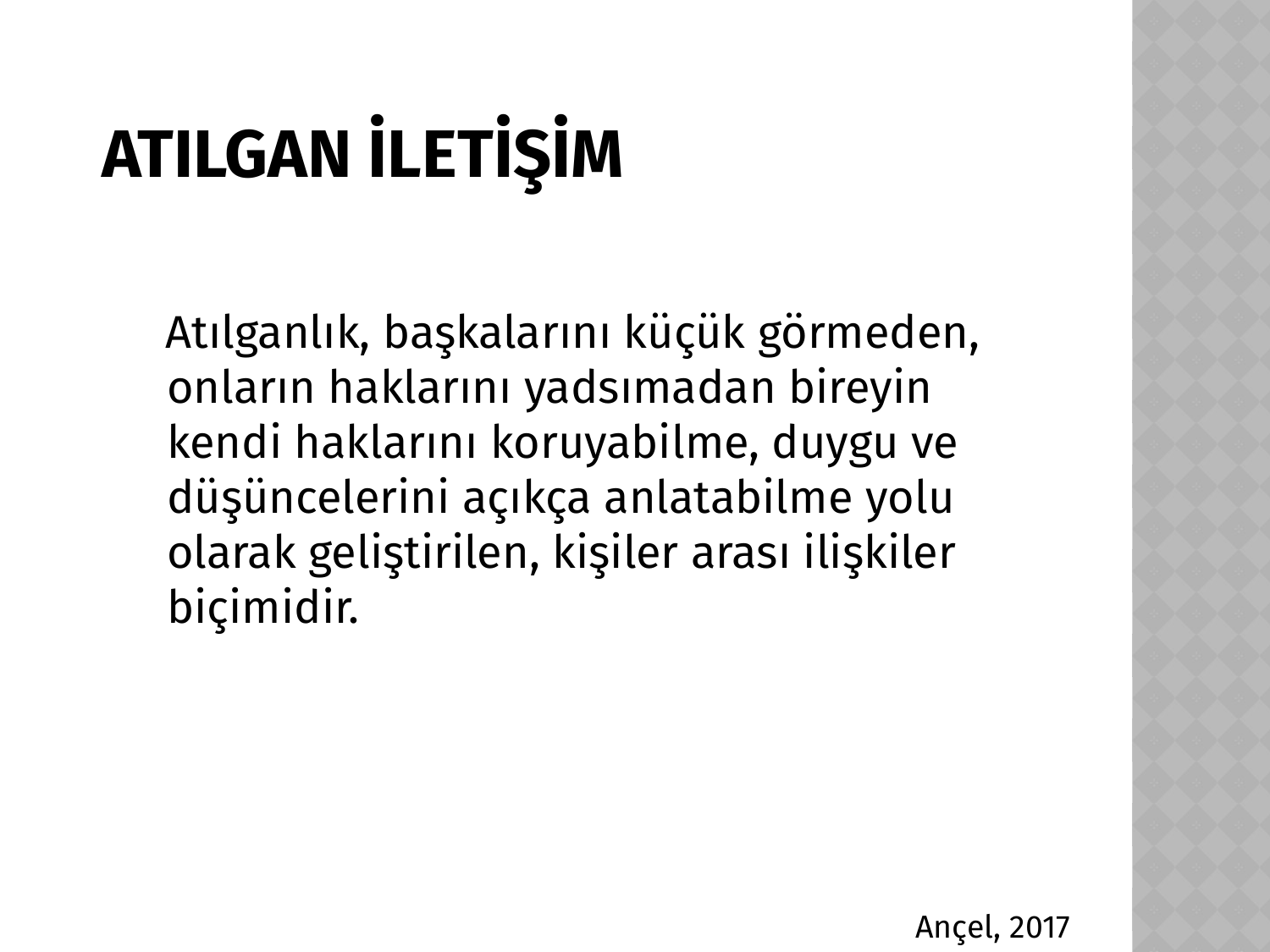

# ATILGAN İLETİŞİM
   Atılganlık, başkalarını küçük görmeden, onların haklarını yadsımadan bireyin kendi haklarını koruyabilme, duygu ve düşüncelerini açıkça anlatabilme yolu olarak geliştirilen, kişiler arası ilişkiler biçimidir.
Ançel, 2017